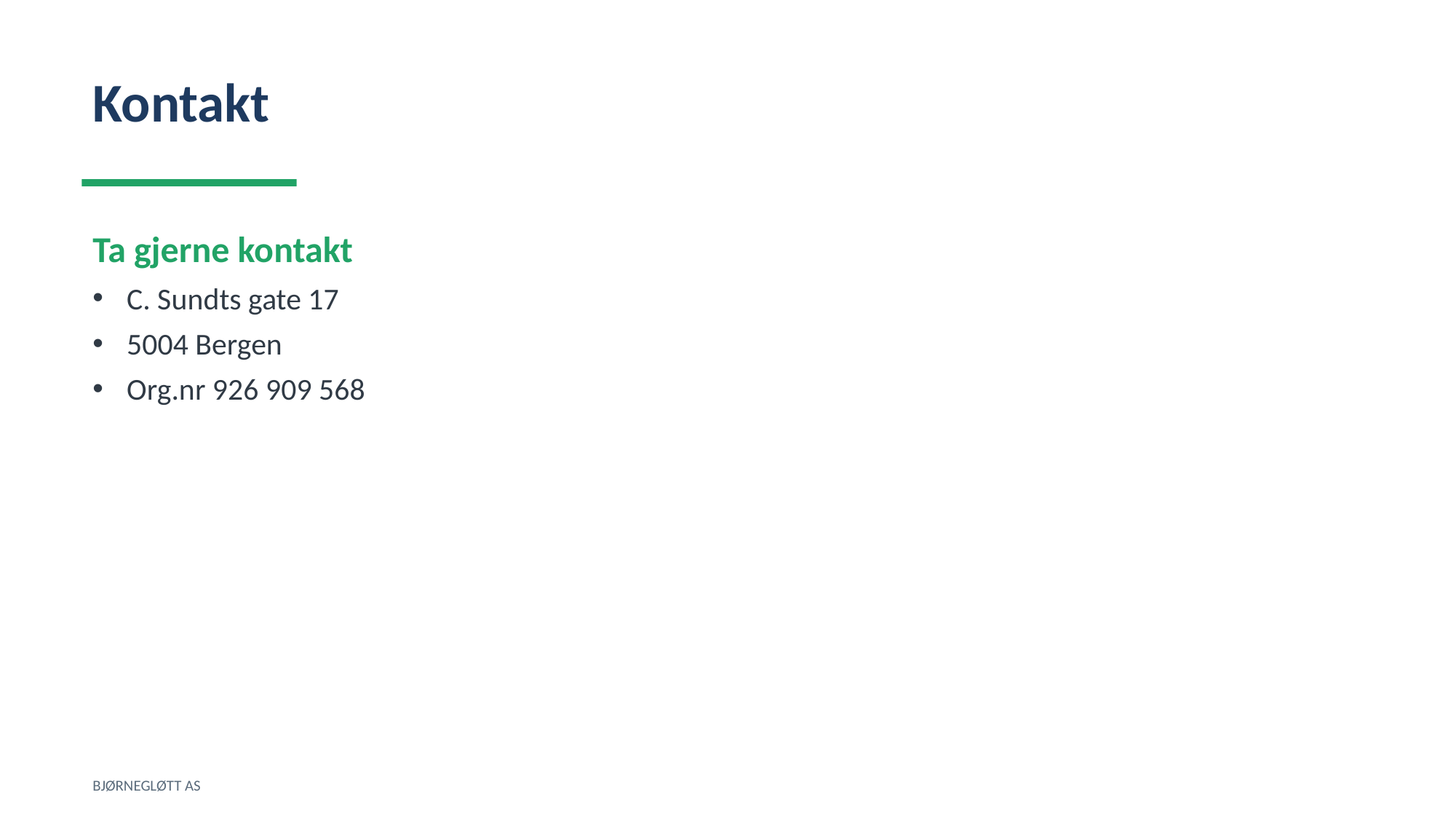

Kontakt

Ta gjerne kontakt
C. Sundts gate 17
5004 Bergen
Org.nr 926 909 568
BJØRNEGLØTT AS